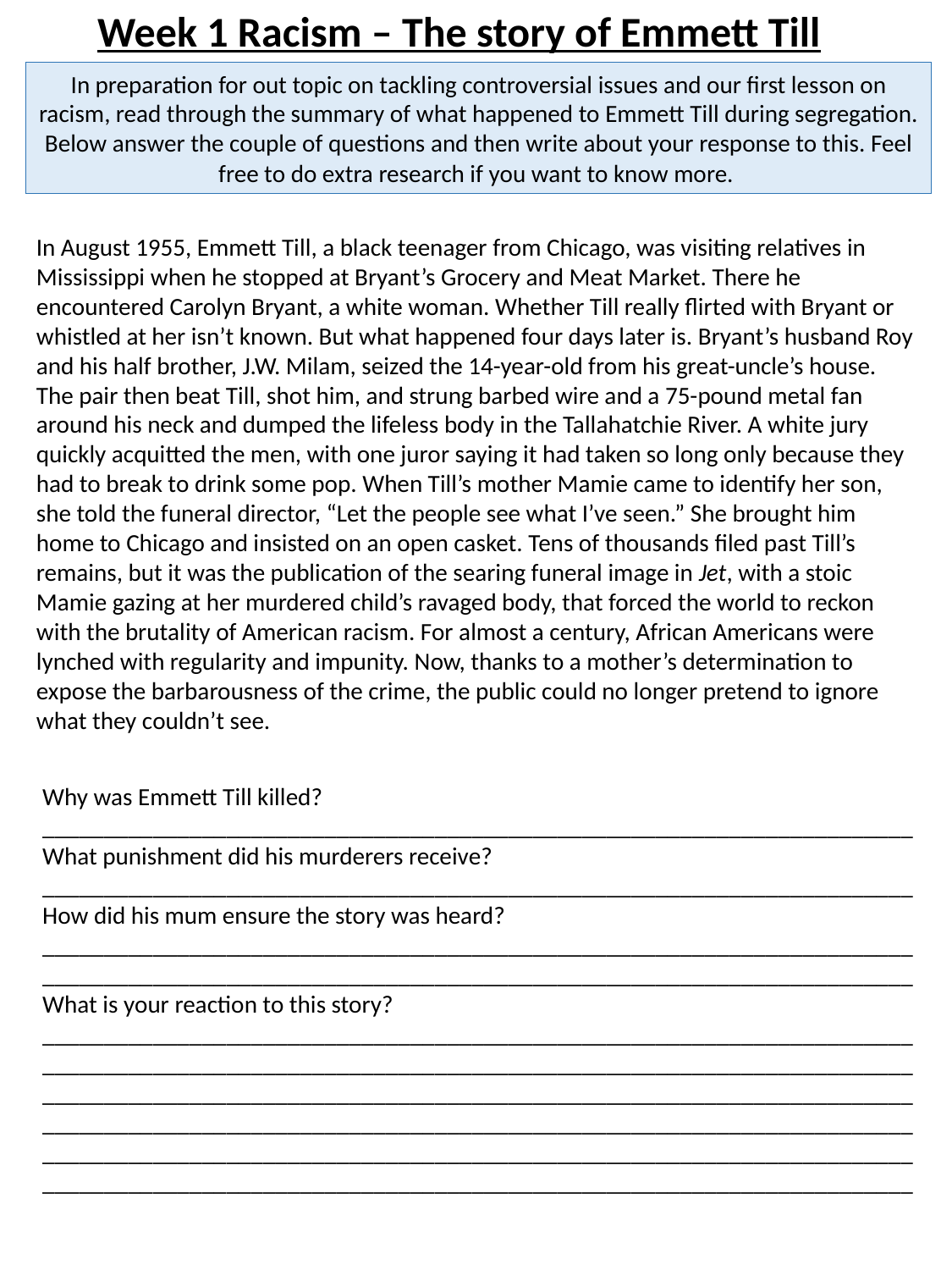

Week 1 Racism – The story of Emmett Till

In preparation for out topic on tackling controversial issues and our first lesson on racism, read through the summary of what happened to Emmett Till during segregation. Below answer the couple of questions and then write about your response to this. Feel free to do extra research if you want to know more.
In August 1955, Emmett Till, a black teenager from Chicago, was visiting relatives in Mississippi when he stopped at Bryant’s Grocery and Meat Market. There he encountered Carolyn Bryant, a white woman. Whether Till really flirted with Bryant or whistled at her isn’t known. But what happened four days later is. Bryant’s husband Roy and his half brother, J.W. Milam, seized the 14-year-old from his great-uncle’s house. The pair then beat Till, shot him, and strung barbed wire and a 75-pound metal fan around his neck and dumped the lifeless body in the Tallahatchie River. A white jury quickly acquitted the men, with one juror saying it had taken so long only because they had to break to drink some pop. When Till’s mother Mamie came to identify her son, she told the funeral director, “Let the people see what I’ve seen.” She brought him home to Chicago and insisted on an open casket. Tens of thousands filed past Till’s remains, but it was the publication of the searing funeral image in Jet, with a stoic Mamie gazing at her murdered child’s ravaged body, that forced the world to reckon with the brutality of American racism. For almost a century, African Americans were lynched with regularity and impunity. Now, thanks to a mother’s determination to expose the barbarousness of the crime, the public could no longer pretend to ignore what they couldn’t see.
Why was Emmett Till killed?
_______________________________________________________________________
What punishment did his murderers receive?
_______________________________________________________________________
How did his mum ensure the story was heard?
_______________________________________________________________________
_______________________________________________________________________
What is your reaction to this story?
_______________________________________________________________________
_______________________________________________________________________
_______________________________________________________________________
_______________________________________________________________________
_______________________________________________________________________
_______________________________________________________________________